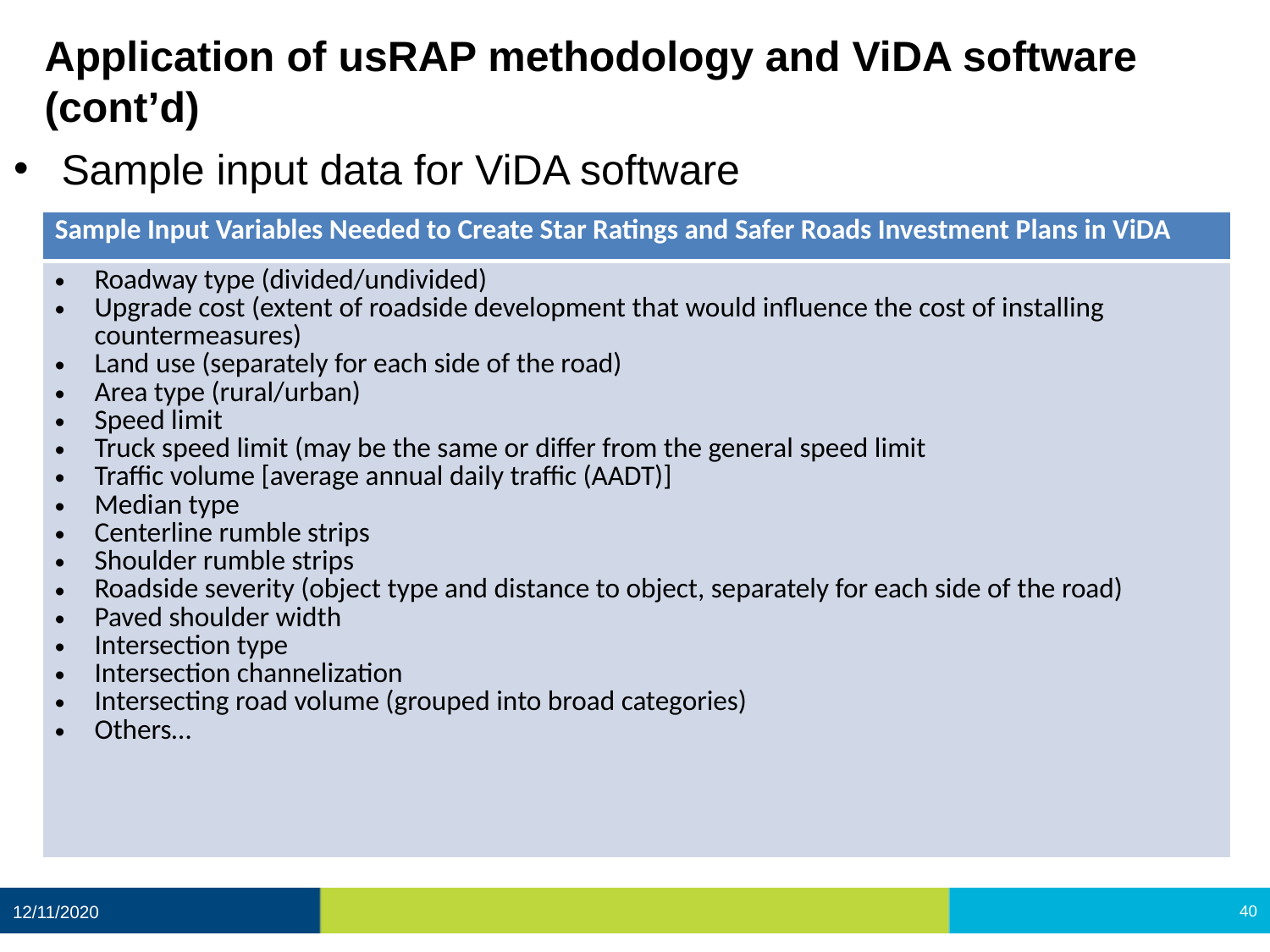

# Application of usRAP methodology and ViDA software (cont’d)
Sample input data for ViDA software

| Sample Input Variables Needed to Create Star Ratings and Safer Roads Investment Plans in ViDA |
| --- |
| Roadway type (divided/undivided) Upgrade cost (extent of roadside development that would influence the cost of installing countermeasures) Land use (separately for each side of the road) Area type (rural/urban) Speed limit Truck speed limit (may be the same or differ from the general speed limit Traffic volume [average annual daily traffic (AADT)] Median type Centerline rumble strips Shoulder rumble strips Roadside severity (object type and distance to object, separately for each side of the road) Paved shoulder width Intersection type Intersection channelization Intersecting road volume (grouped into broad categories) Others… |
12/11/2020